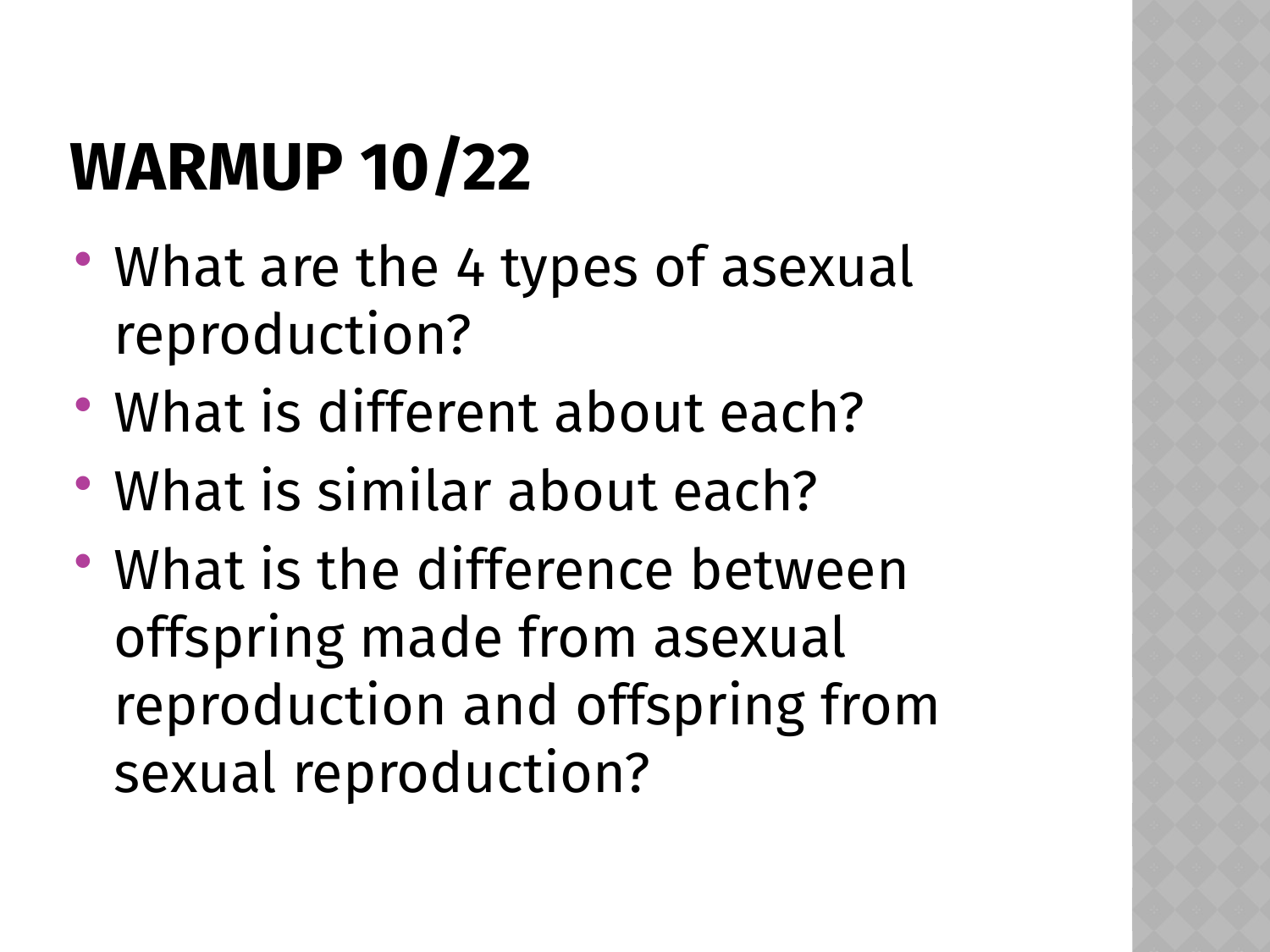

# Warmup 10/22
What are the 4 types of asexual reproduction?
What is different about each?
What is similar about each?
What is the difference between offspring made from asexual reproduction and offspring from sexual reproduction?